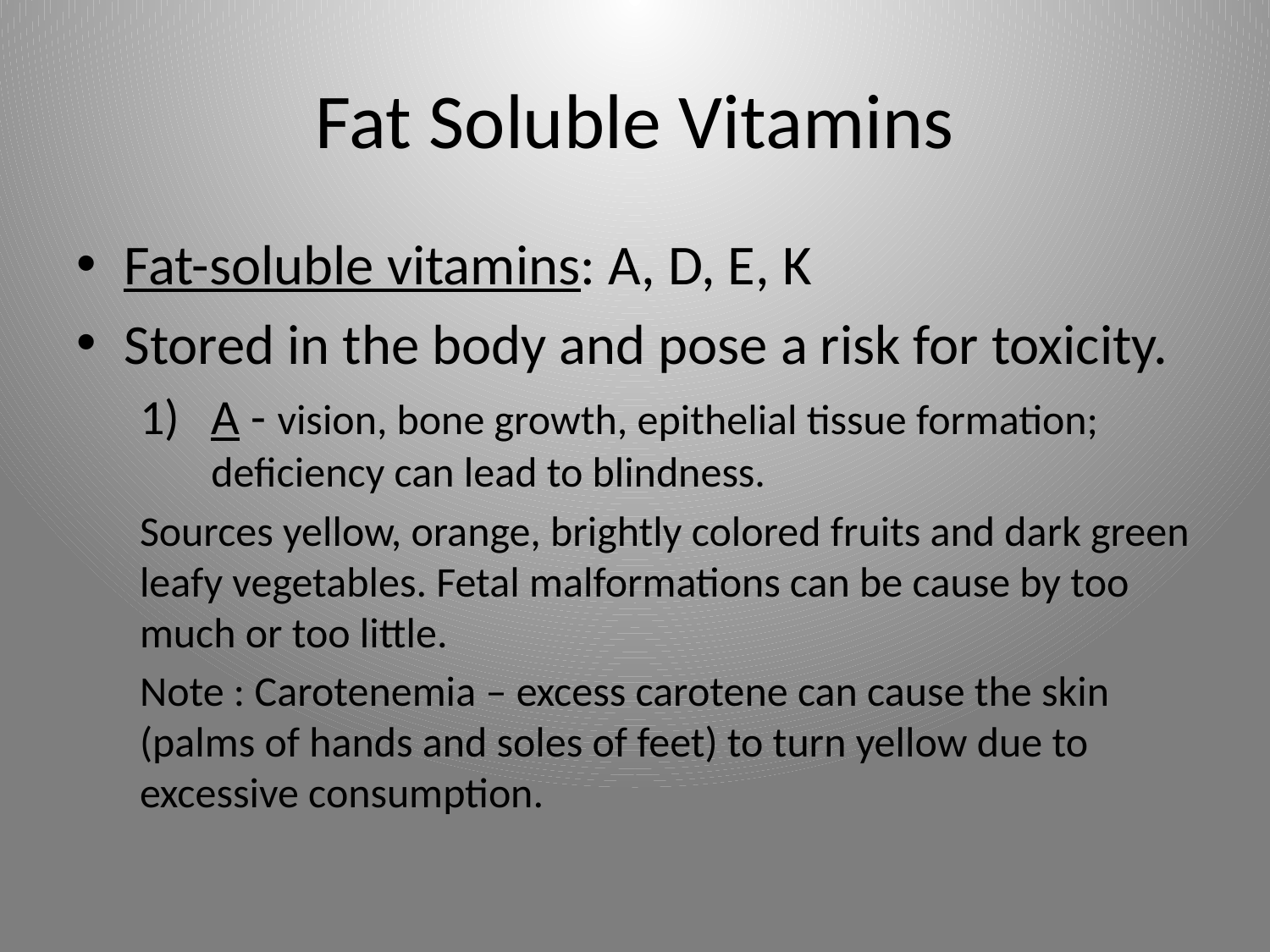

# Fat Soluble Vitamins
Fat-soluble vitamins: A, D, E, K
Stored in the body and pose a risk for toxicity.
A - vision, bone growth, epithelial tissue formation; deficiency can lead to blindness.
Sources yellow, orange, brightly colored fruits and dark green leafy vegetables. Fetal malformations can be cause by too much or too little.
Note : Carotenemia – excess carotene can cause the skin (palms of hands and soles of feet) to turn yellow due to excessive consumption.